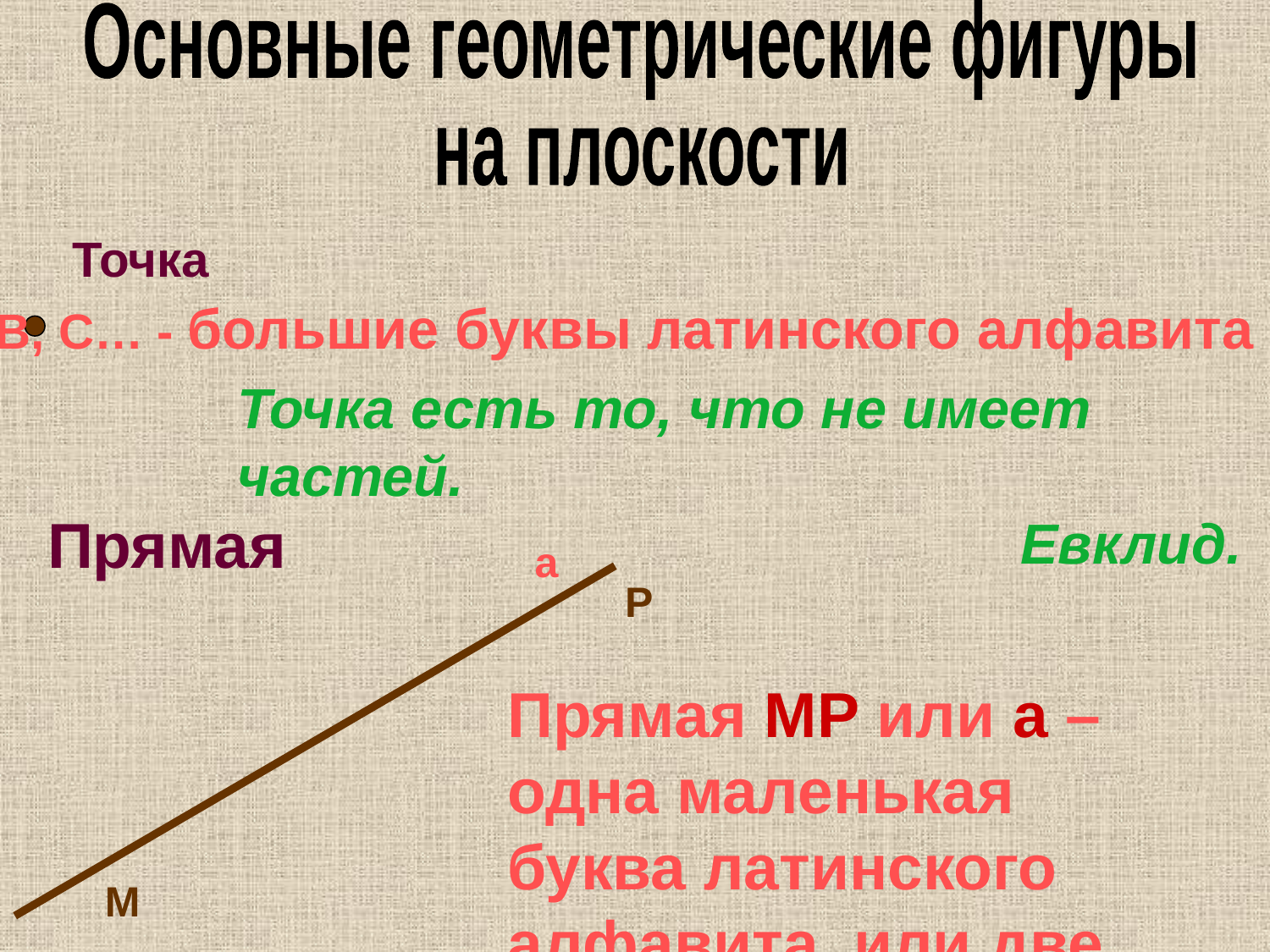

Основные геометрические фигуры
на плоскости
Точка
А, В, С… - большие буквы латинского алфавита

Точка есть то, что не имеет частей.
                                                  Евклид.
Прямая
а

Р
Прямая МР или а – одна маленькая буква латинского    алфавита  или две большие
М